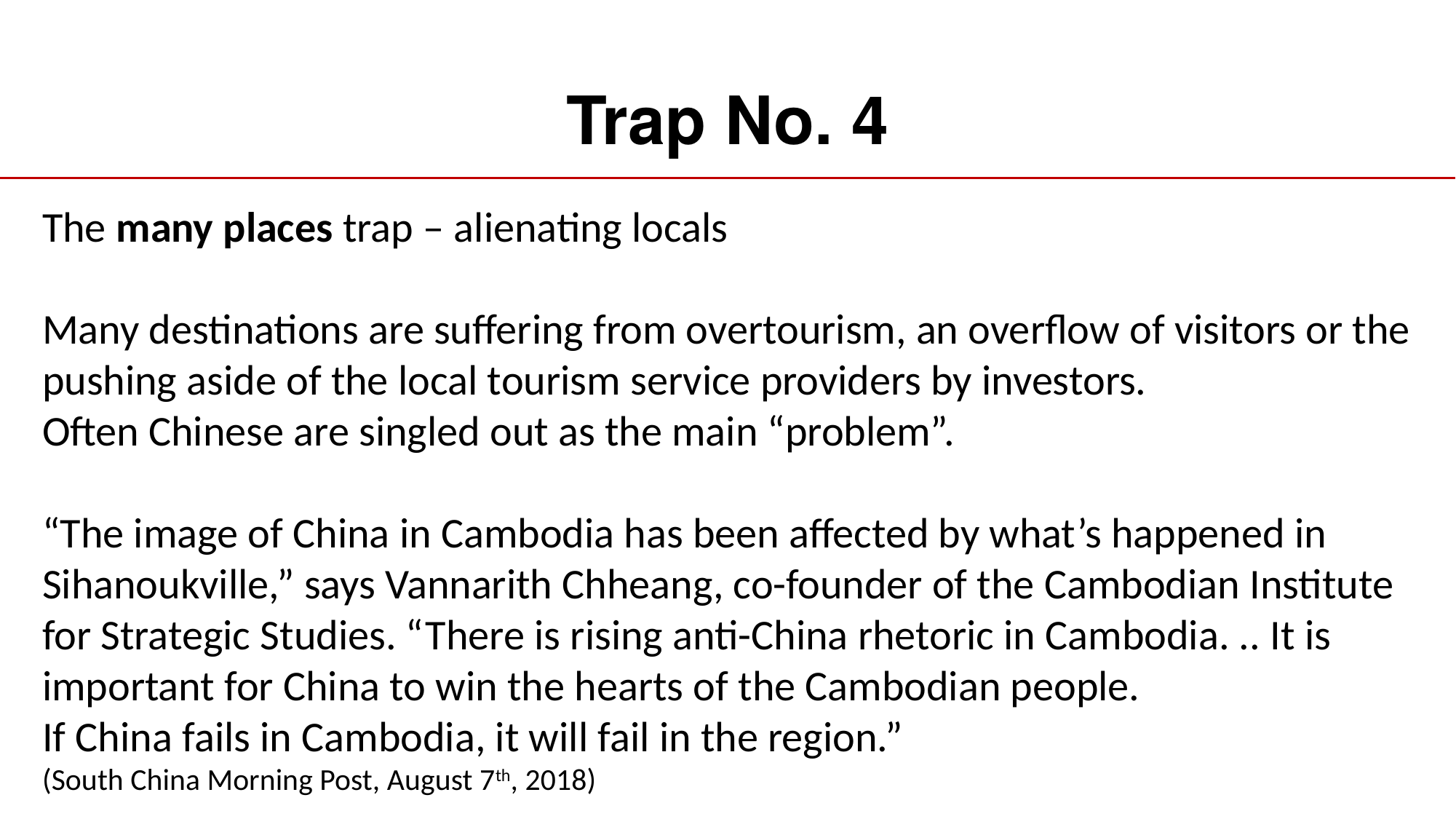

# Trap No. 4
The many places trap – alienating locals

Many destinations are suffering from overtourism, an overflow of visitors or the pushing aside of the local tourism service providers by investors.
Often Chinese are singled out as the main “problem”.

“The image of China in Cambodia has been affected by what’s happened in Sihanoukville,” says Vannarith Chheang, co-founder of the Cambodian Institute for Strategic Studies. “There is rising anti-China rhetoric in Cambodia. .. It is important for China to win the hearts of the Cambodian people.
If China fails in Cambodia, it will fail in the region.”
(South China Morning Post, August 7th, 2018)

 2018
www.china-outbound.com

34